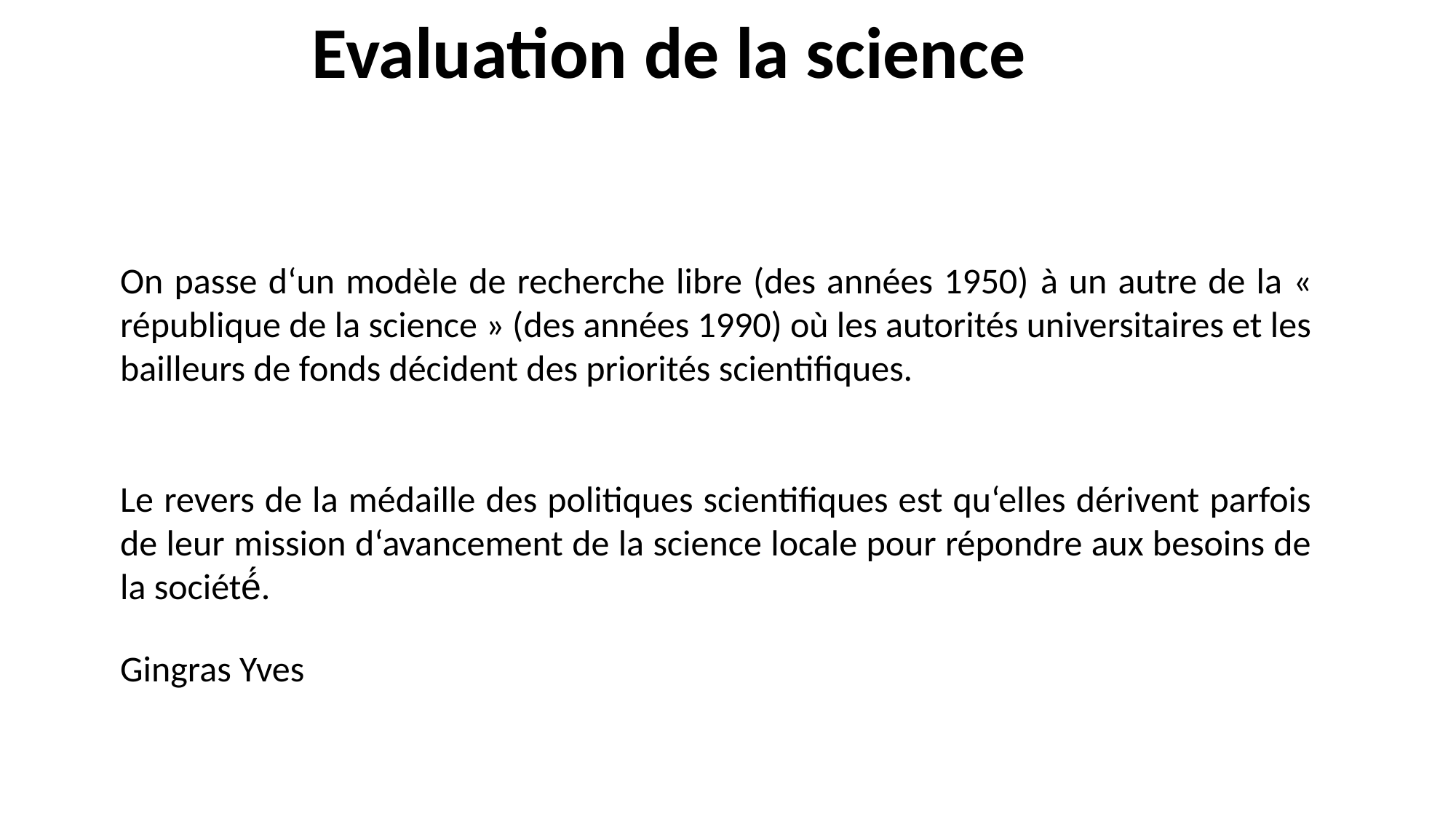

Evaluation de la science
# Classement des universités
On passe d‘un modèle de recherche libre (des années 1950) à un autre de la « république de la science » (des années 1990) où les autorités universitaires et les bailleurs de fonds décident des priorités scientifiques.

Le revers de la médaille des politiques scientifiques est qu‘elles dérivent parfois de leur mission d‘avancement de la science locale pour répondre aux besoins de la société́.

Gingras Yves